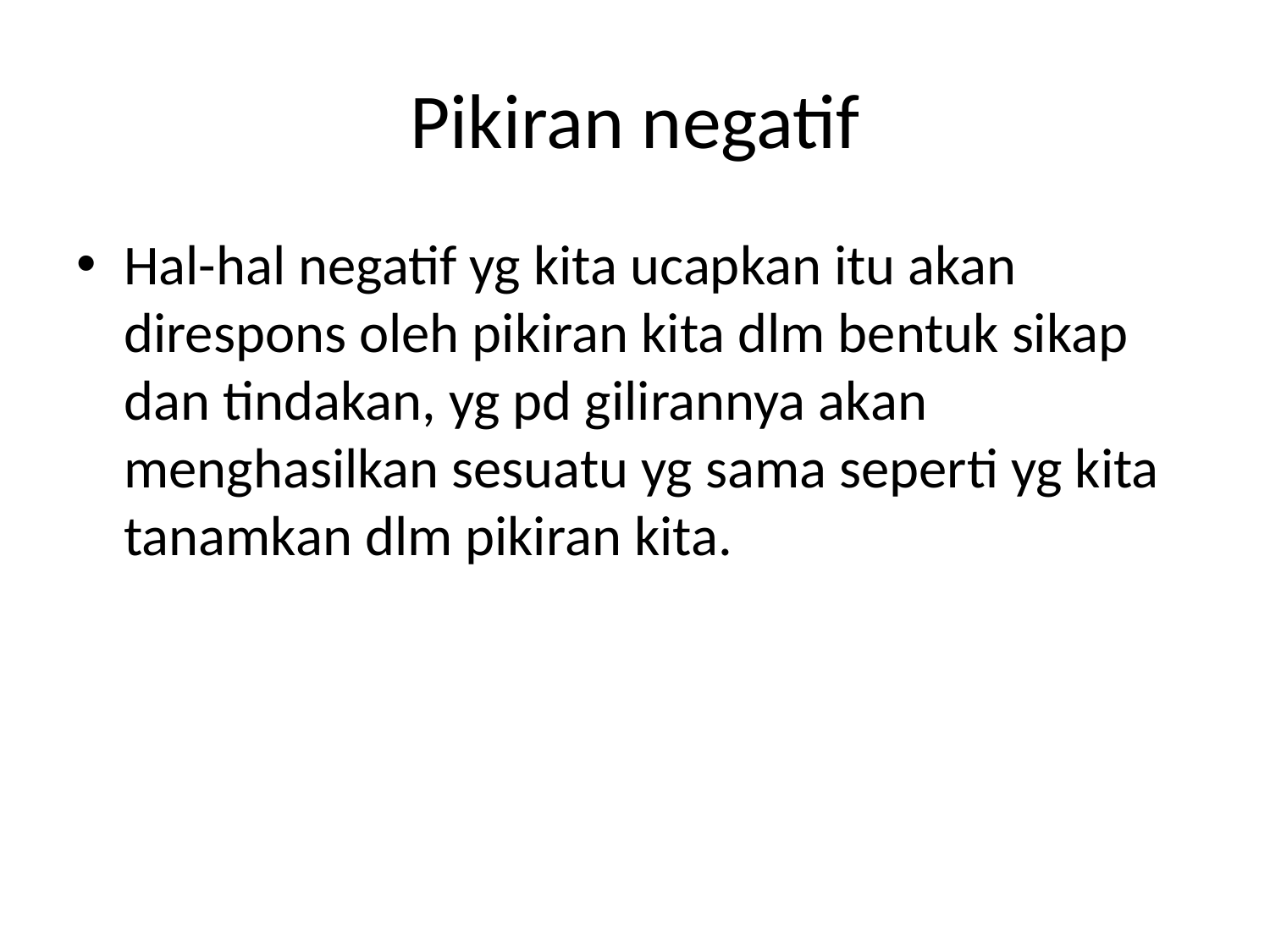

# Pikiran negatif
Hal-hal negatif yg kita ucapkan itu akan direspons oleh pikiran kita dlm bentuk sikap dan tindakan, yg pd gilirannya akan menghasilkan sesuatu yg sama seperti yg kita tanamkan dlm pikiran kita.